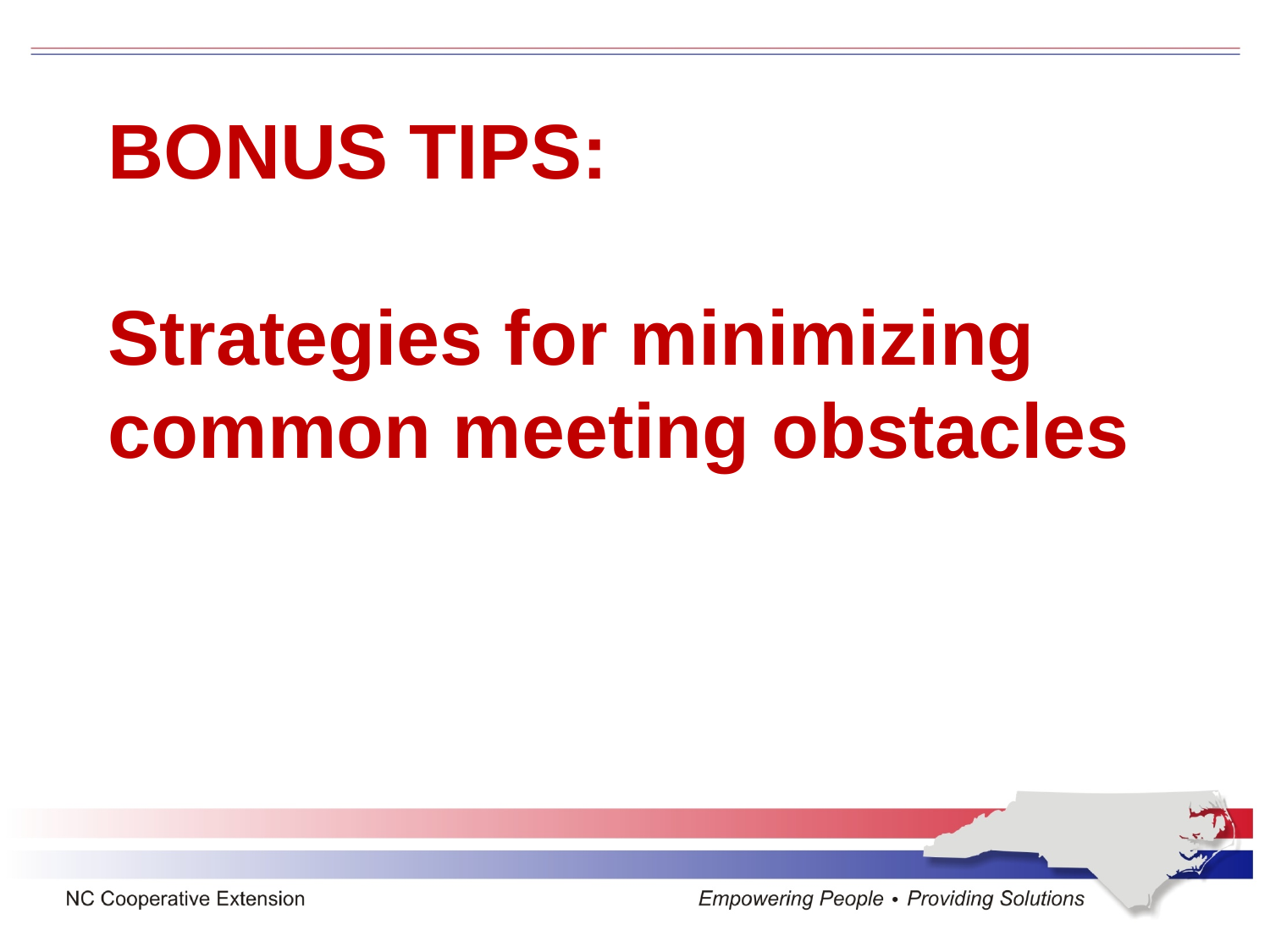

# Bonus Tips: Strategies for minimizing common meeting obstacles